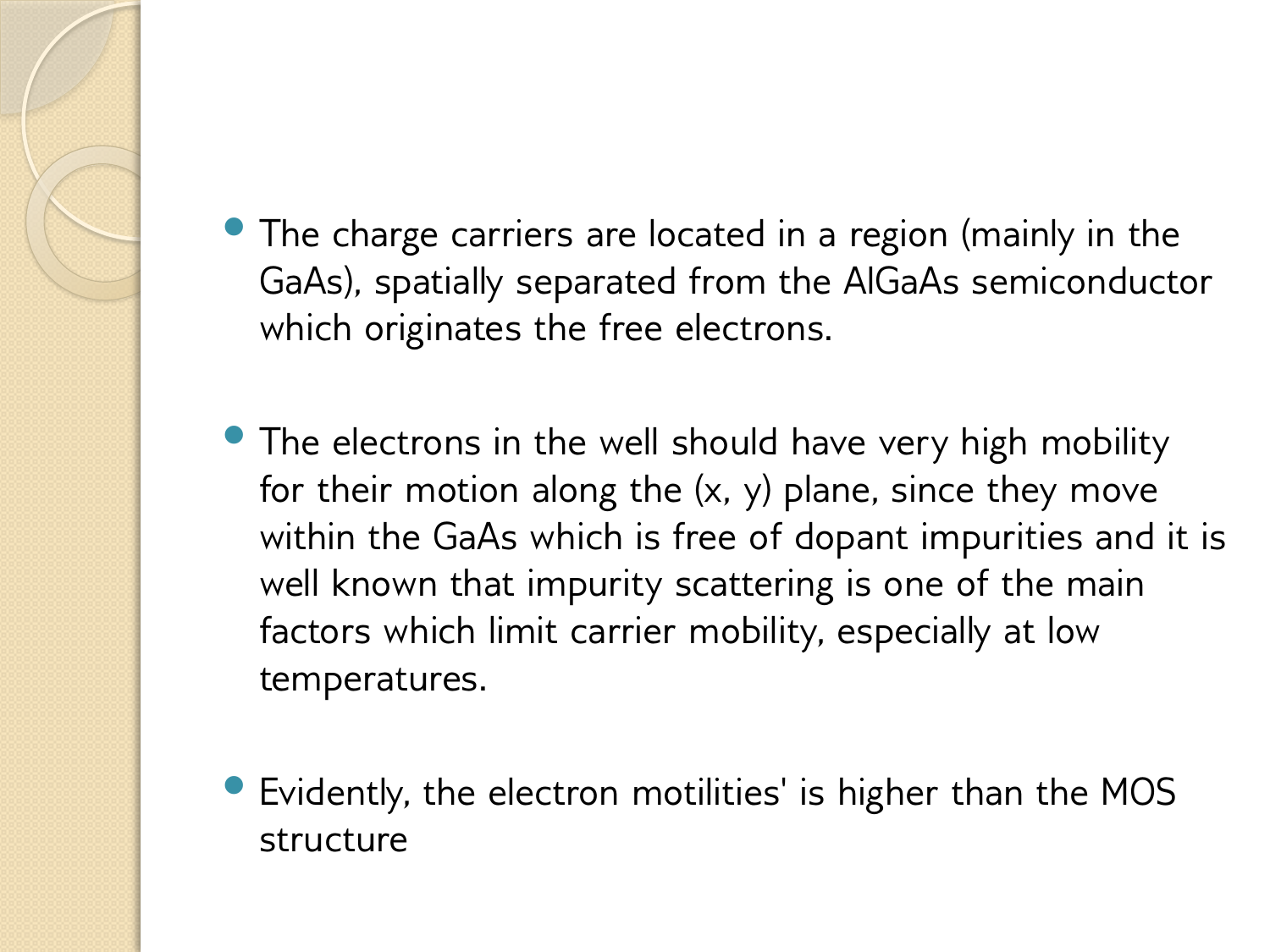

#
The charge carriers are located in a region (mainly in the GaAs), spatially separated from the AlGaAs semiconductor which originates the free electrons.

The electrons in the well should have very high mobility for their motion along the (x, y) plane, since they move within the GaAs which is free of dopant impurities and it is well known that impurity scattering is one of the main factors which limit carrier mobility, especially at low temperatures.

Evidently, the electron motilities' is higher than the MOS structure